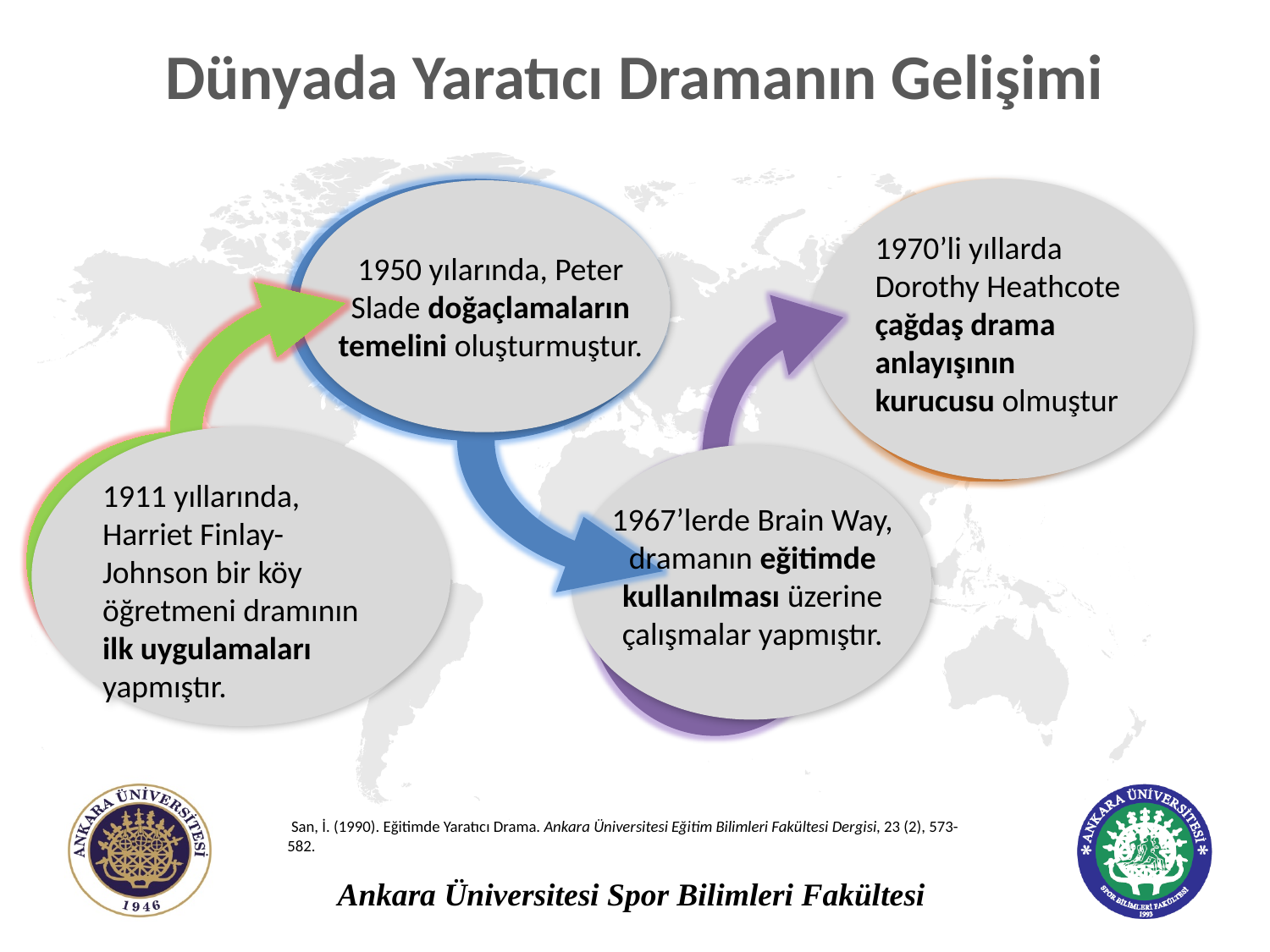

Dünyada Yaratıcı Dramanın Gelişimi

1970’li yıllarda Dorothy Heathcote çağdaş drama anlayışının kurucusu olmuştur

1950 yılarında, Peter Slade doğaçlamaların temelini oluşturmuştur.

1911 yıllarında,
Harriet Finlay-Johnson bir köy öğretmeni dramının ilk uygulamaları yapmıştır.

1967’lerde Brain Way, dramanın eğitimde kullanılması üzerine çalışmalar yapmıştır.

 San, İ. (1990). Eğitimde Yaratıcı Drama. Ankara Üniversitesi Eğitim Bilimleri Fakültesi Dergisi, 23 (2), 573-582.